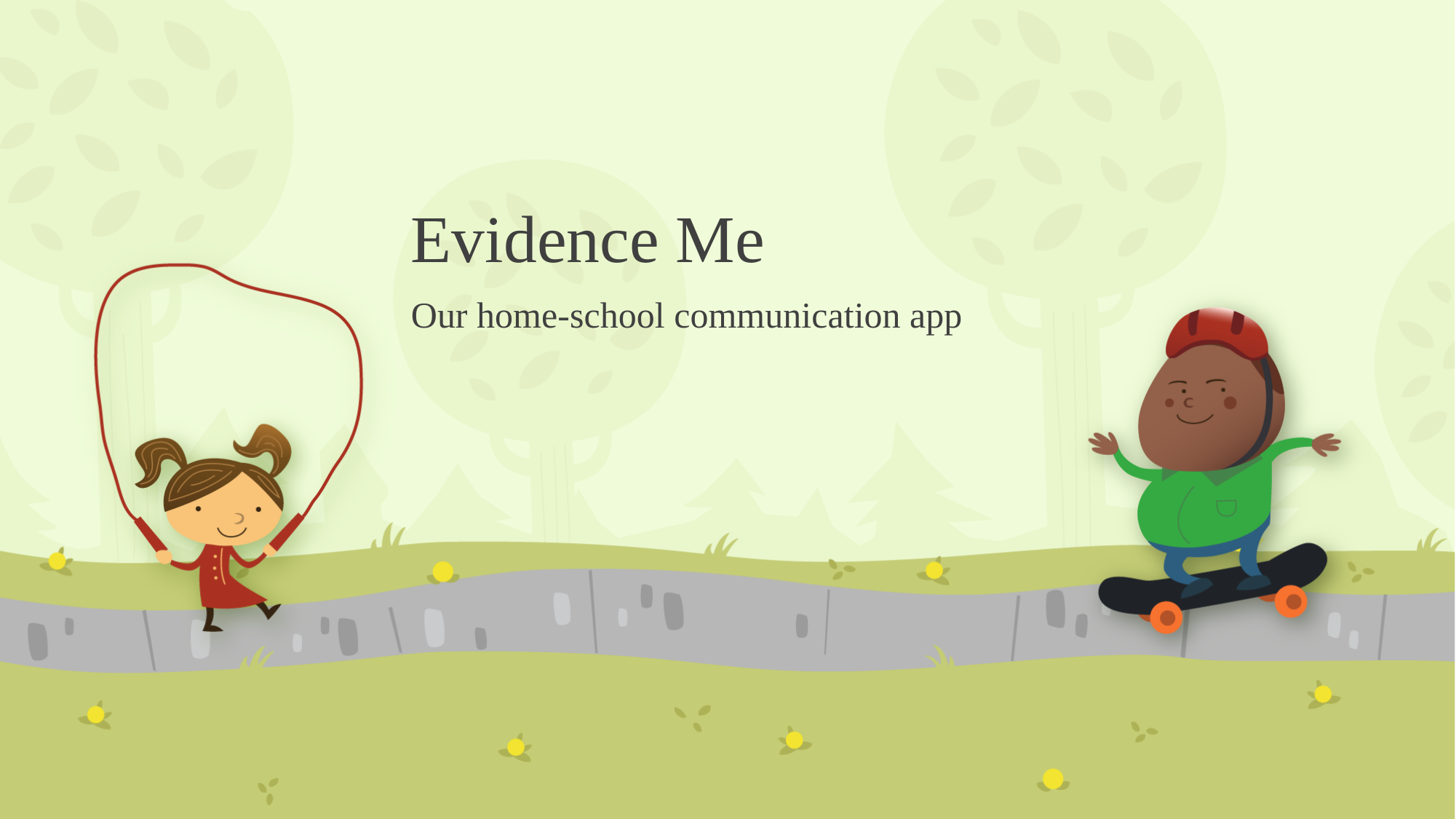

# Evidence Me
Our home-school communication app